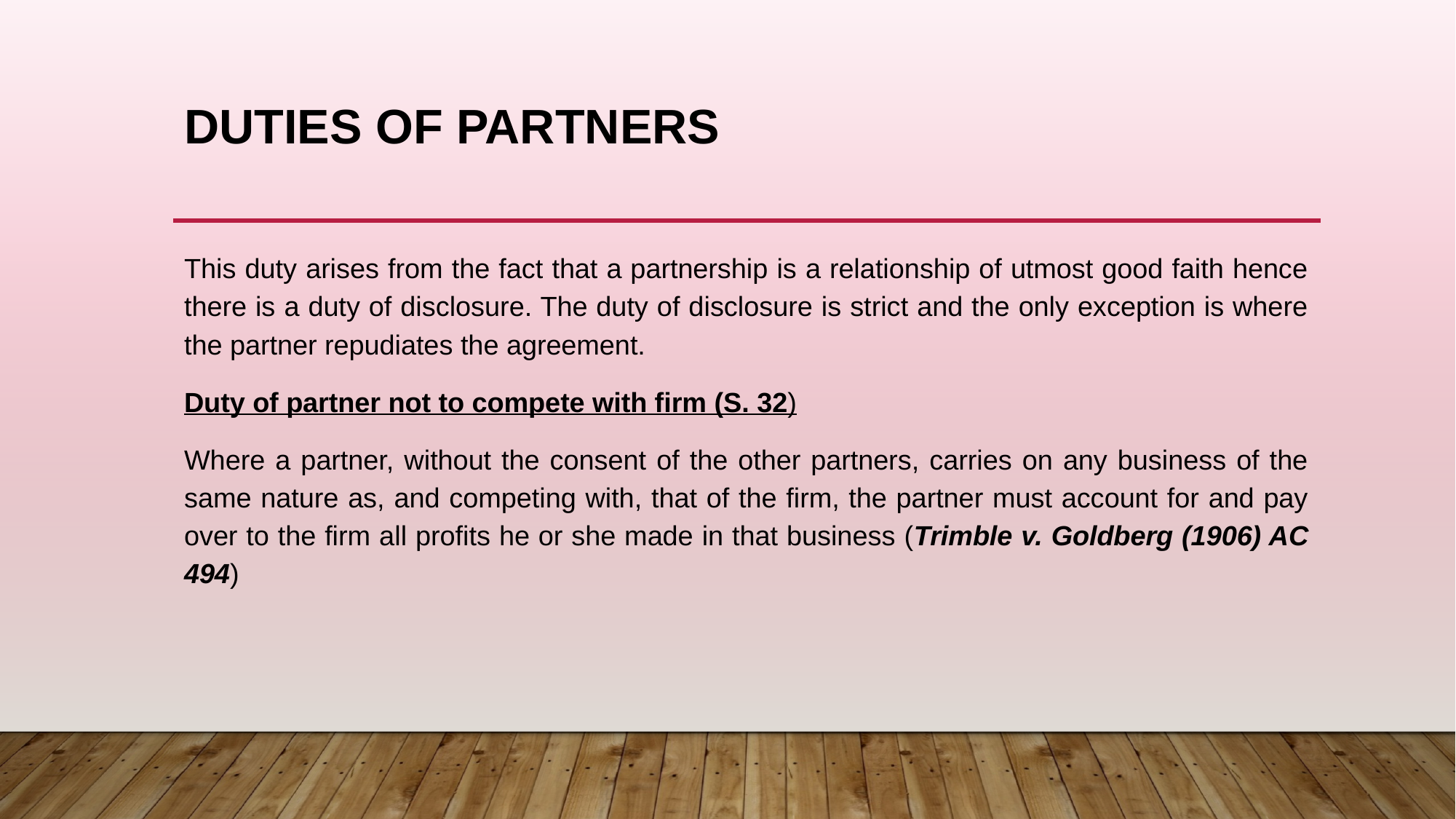

# DUTIES OF PARTNERS
This duty arises from the fact that a partnership is a relationship of utmost good faith hence there is a duty of disclosure. The duty of disclosure is strict and the only exception is where the partner repudiates the agreement.
Duty of partner not to compete with firm (S. 32)
Where a partner, without the consent of the other partners, carries on any business of the same nature as, and competing with, that of the firm, the partner must account for and pay over to the firm all profits he or she made in that business (Trimble v. Goldberg (1906) AC 494)